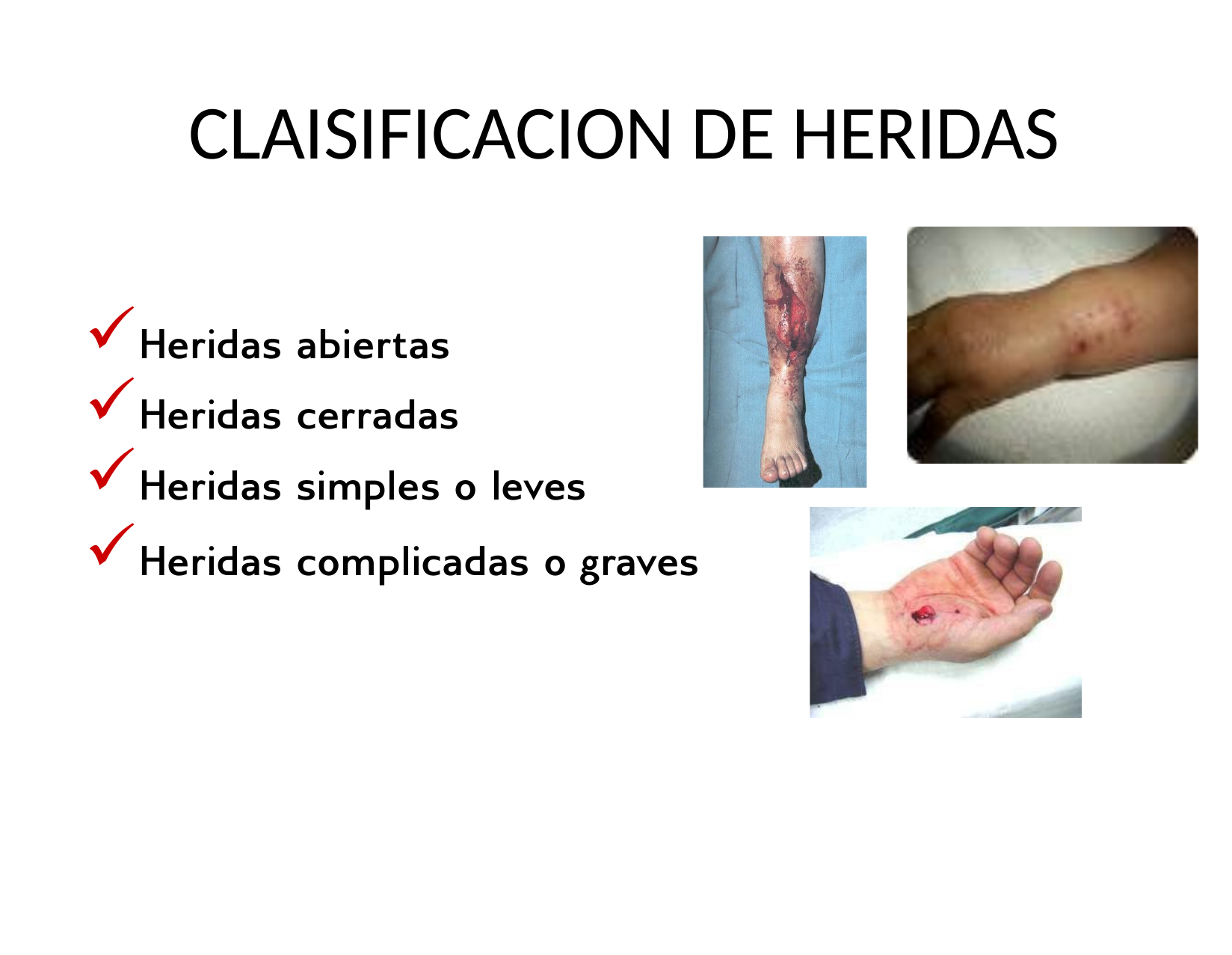

# CLAISIFICACION DE HERIDAS

Heridas abiertas
Heridas cerradas
Heridas simples o leves
Heridas complicadas o graves